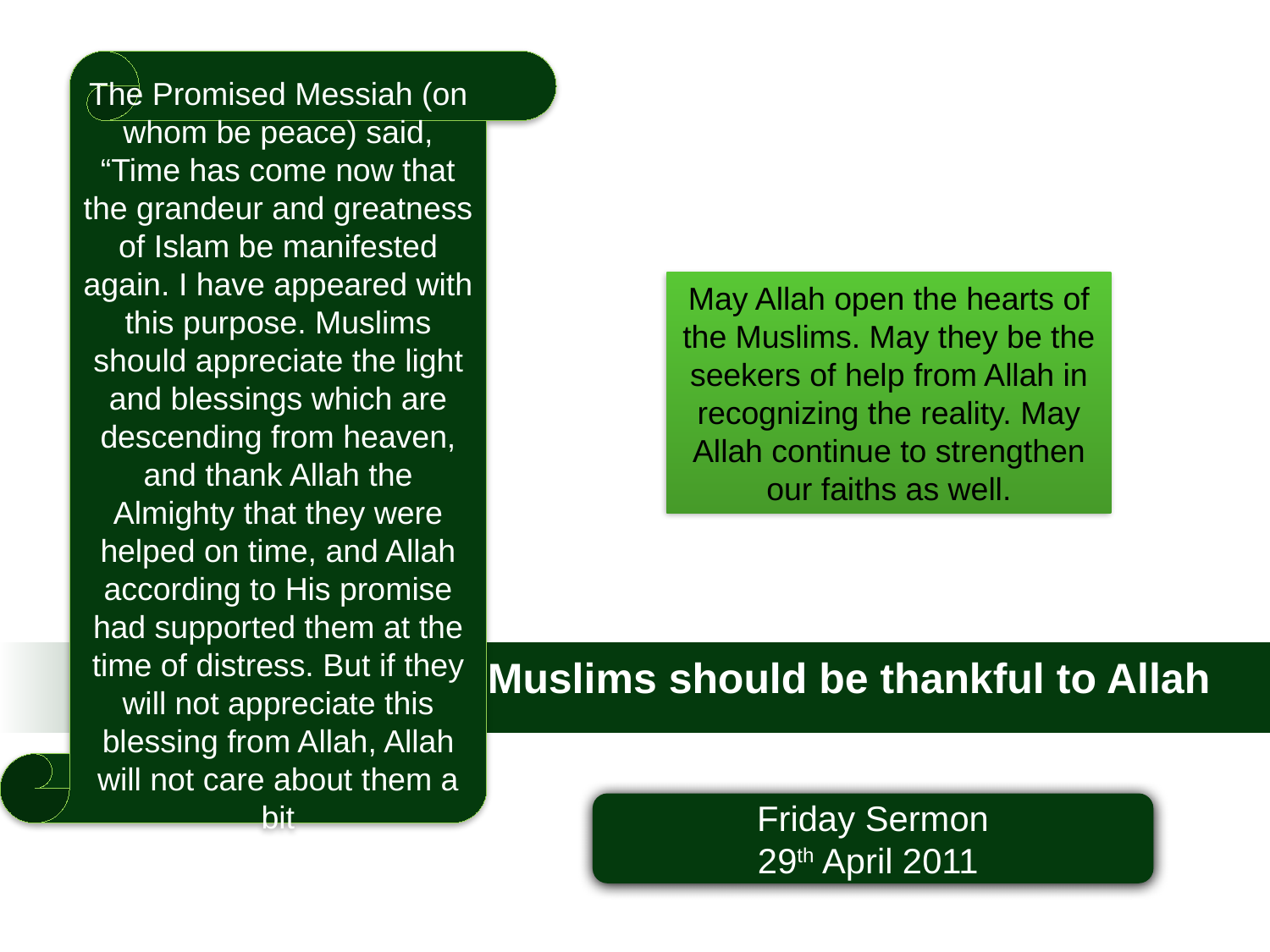

The Promised Messiah (on whom be peace) said, “Time has come now that the grandeur and greatness of Islam be manifested again. I have appeared with this purpose. Muslims should appreciate the light and blessings which are descending from heaven, and thank Allah the Almighty that they were helped on time, and Allah according to His promise had supported them at the time of distress. But if they will not appreciate this blessing from Allah, Allah will not care about them a bit
May Allah open the hearts of the Muslims. May they be the seekers of help from Allah in recognizing the reality. May Allah continue to strengthen our faiths as well.
Muslims should be thankful to Allah
Friday Sermon
29th April 2011